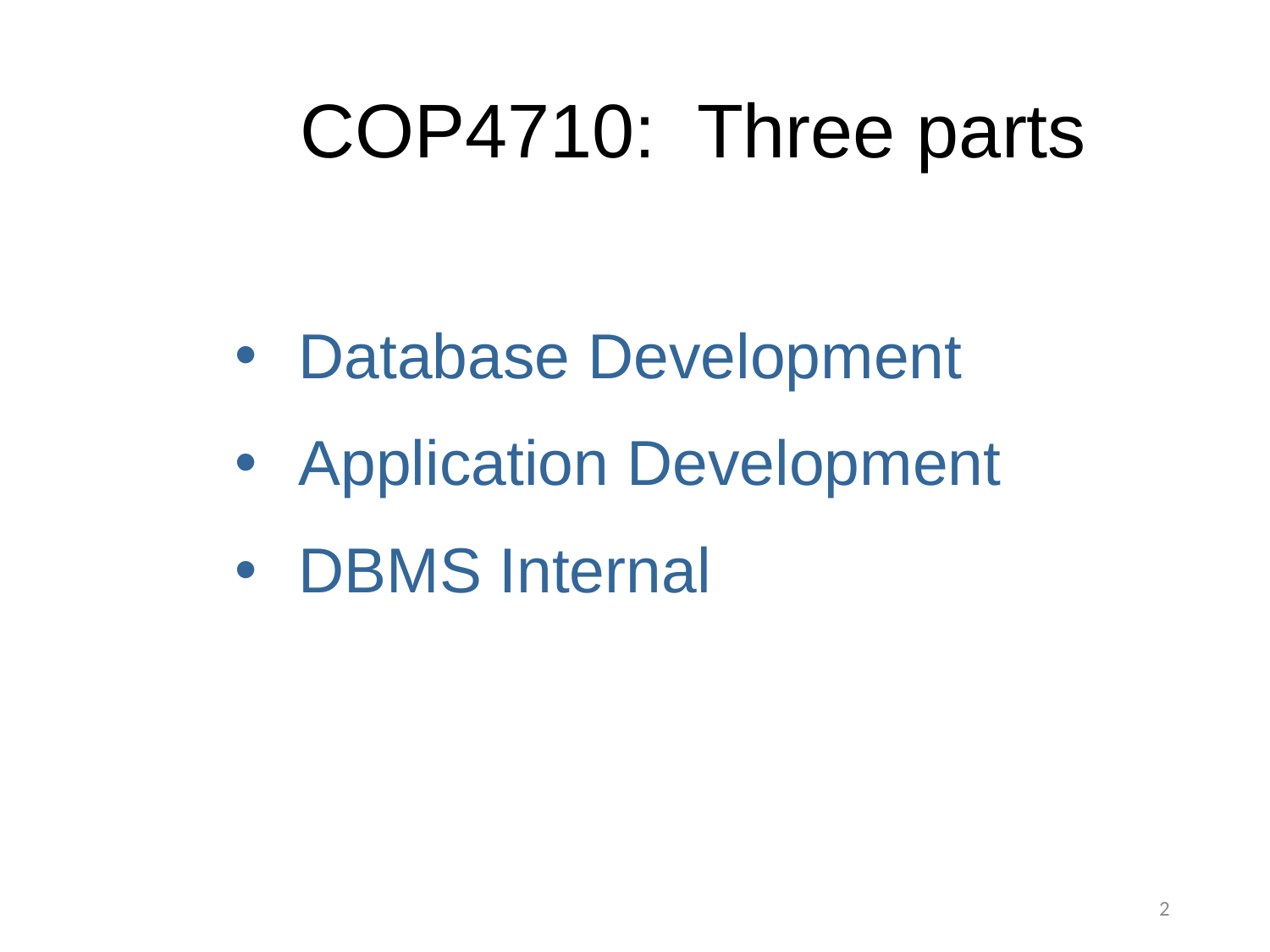

# COP4710:  Three parts
Database Development
Application Development
DBMS Internal
2